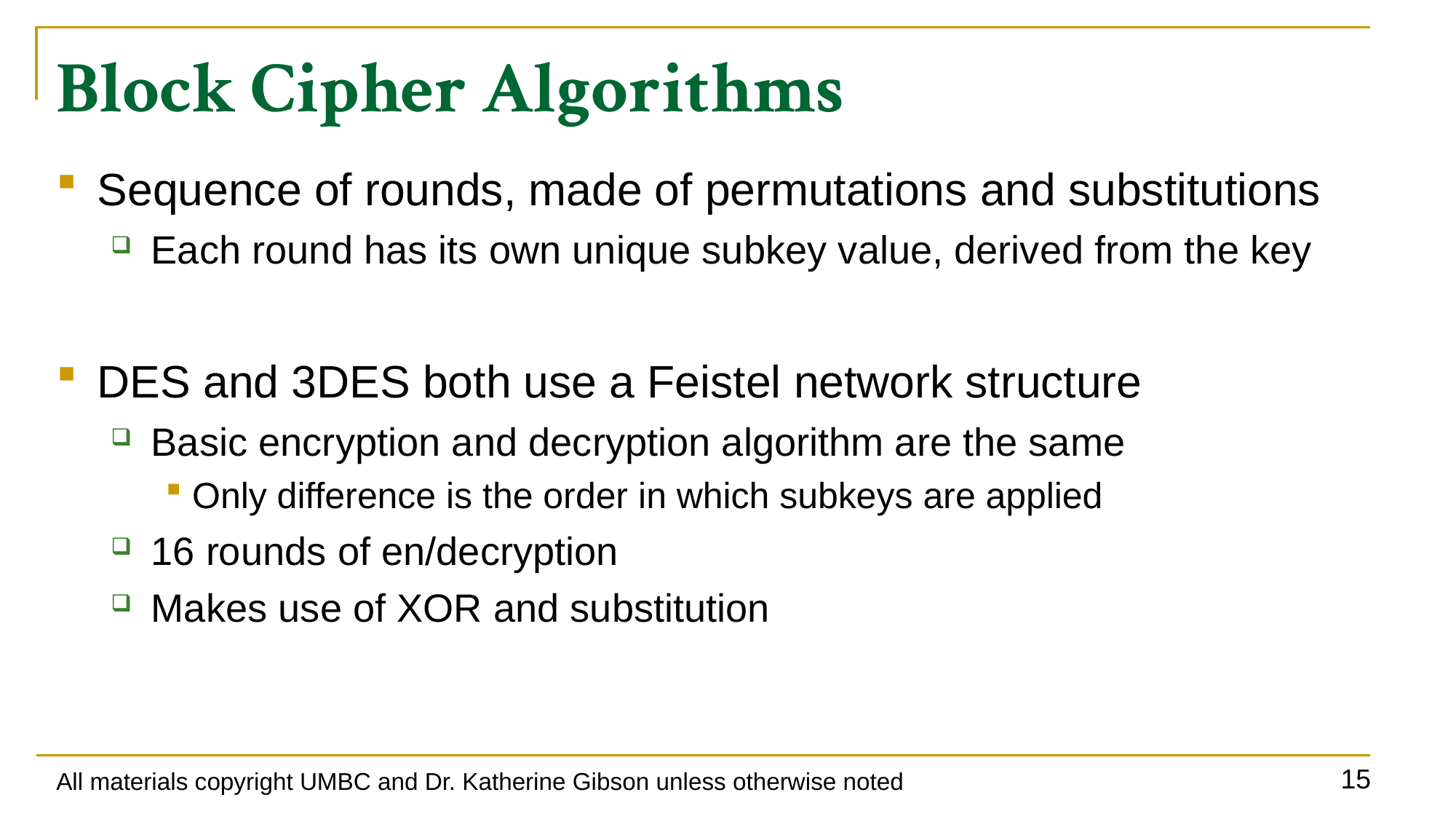

# Block Cipher Algorithms
Sequence of rounds, made of permutations and substitutions
Each round has its own unique subkey value, derived from the key

DES and 3DES both use a Feistel network structure
Basic encryption and decryption algorithm are the same
Only difference is the order in which subkeys are applied
16 rounds of en/decryption
Makes use of XOR and substitution